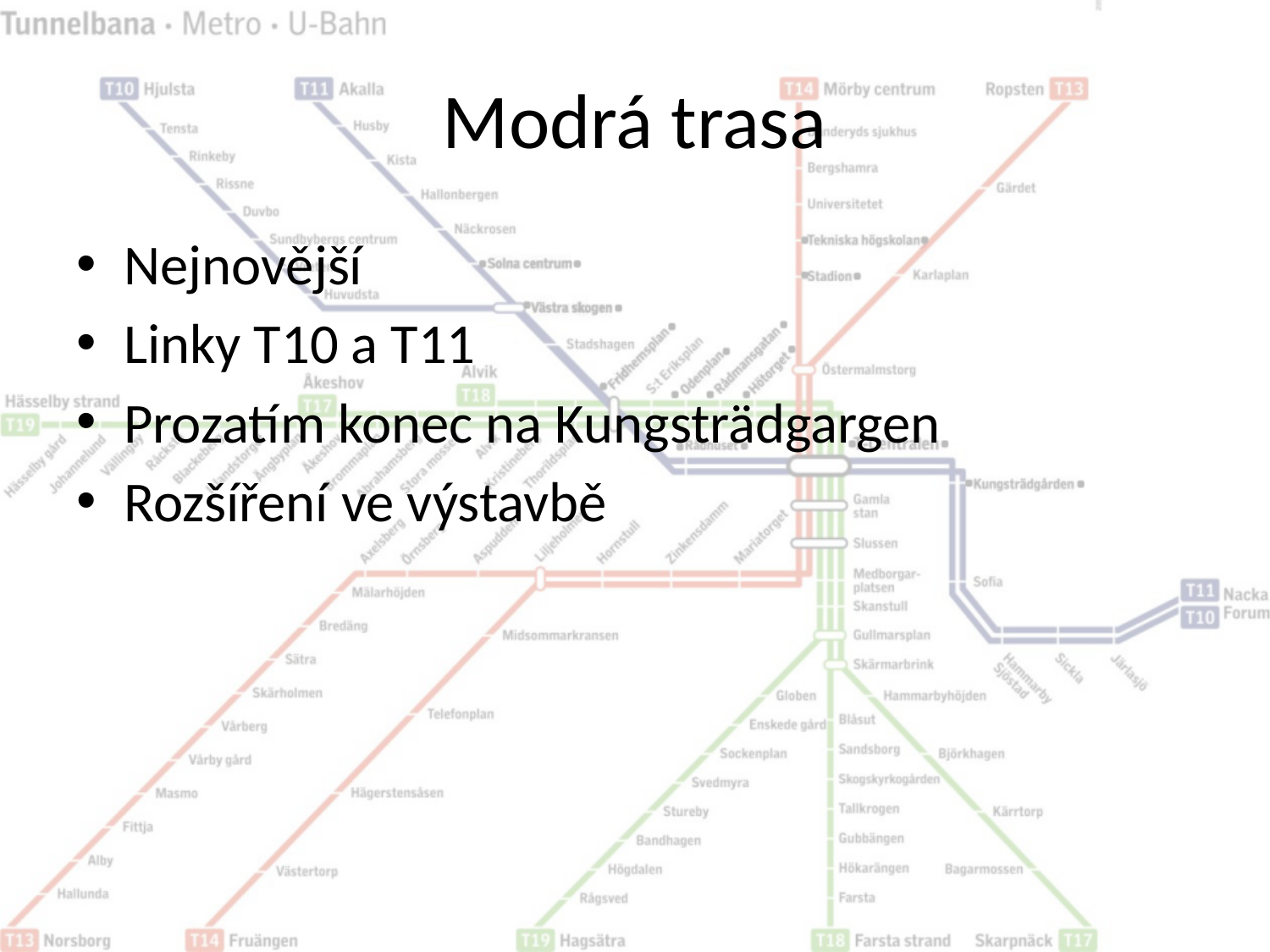

# Modrá trasa
Nejnovější
Linky T10 a T11
Prozatím konec na Kungsträdgargen
Rozšíření ve výstavbě